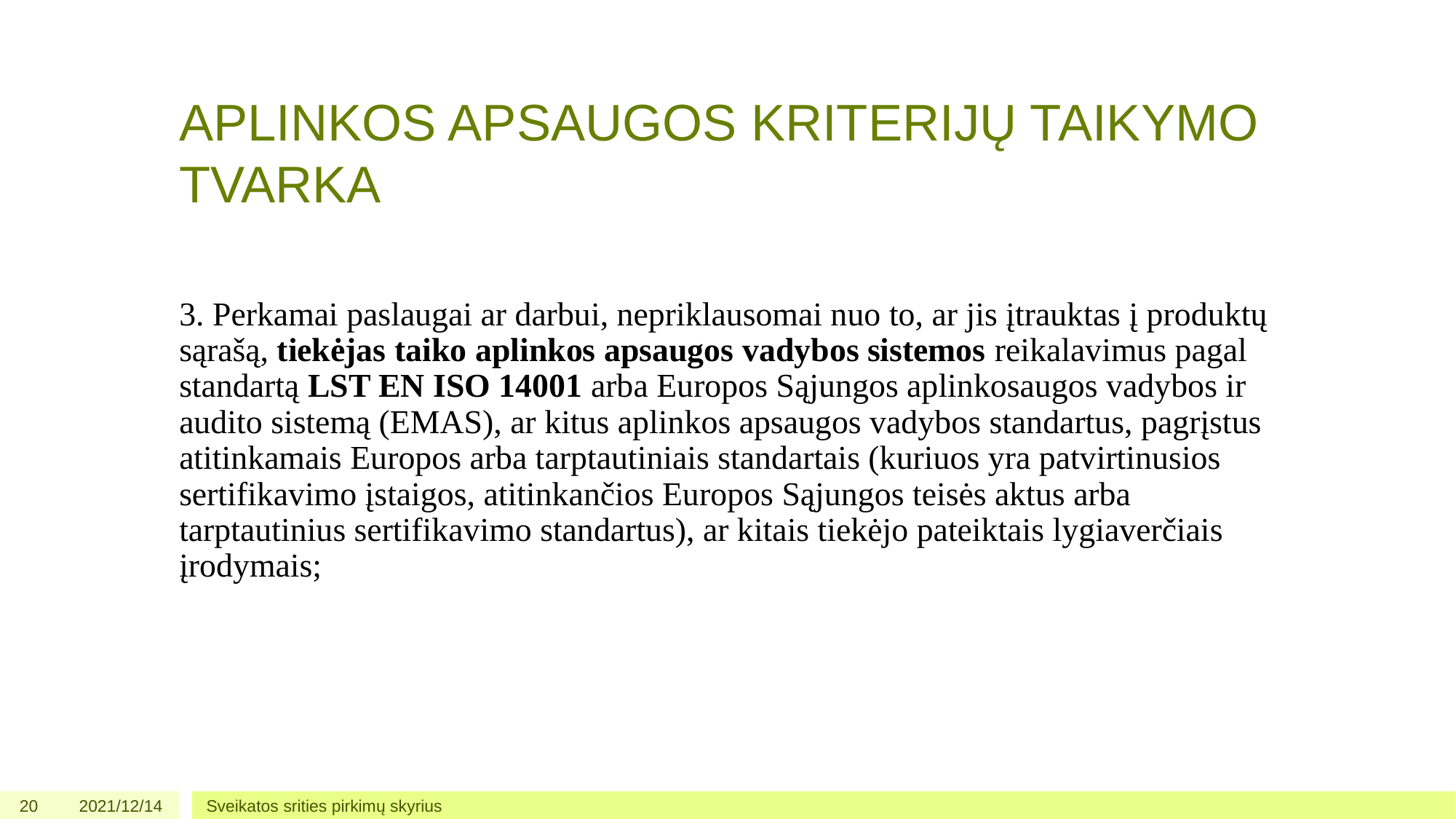

# APLINKOS APSAUGOS KRITERIJŲ TAIKYMO TVARKA
3. Perkamai paslaugai ar darbui, nepriklausomai nuo to, ar jis įtrauktas į produktų sąrašą, tiekėjas taiko aplinkos apsaugos vadybos sistemos reikalavimus pagal standartą LST EN ISO 14001 arba Europos Sąjungos aplinkosaugos vadybos ir audito sistemą (EMAS), ar kitus aplinkos apsaugos vadybos standartus, pagrįstus atitinkamais Europos arba tarptautiniais standartais (kuriuos yra patvirtinusios sertifikavimo įstaigos, atitinkančios Europos Sąjungos teisės aktus arba tarptautinius sertifikavimo standartus), ar kitais tiekėjo pateiktais lygiaverčiais įrodymais;

20
2021/12/14
Sveikatos srities pirkimų skyrius